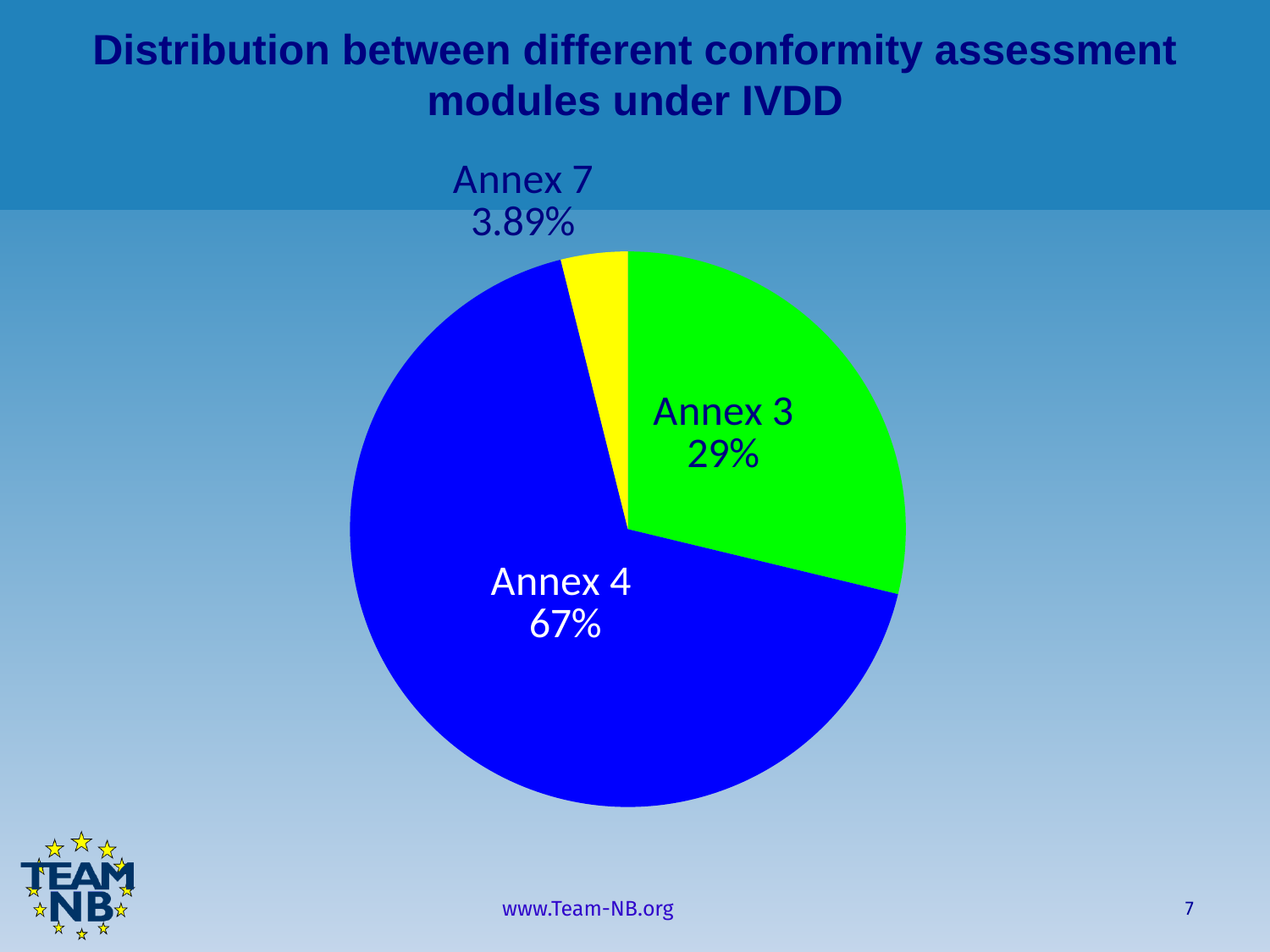

Distribution between different conformity assessment modules under IVDD

### Chart

| Category |
|---|

### Chart

| Category | Average |
|---|---|
| Annex 3 | 14.0 |
| Annex 4  | 32.785714285714285 |
| Annex 7 | 1.8928571428571428 |
7
www.Team-NB.org